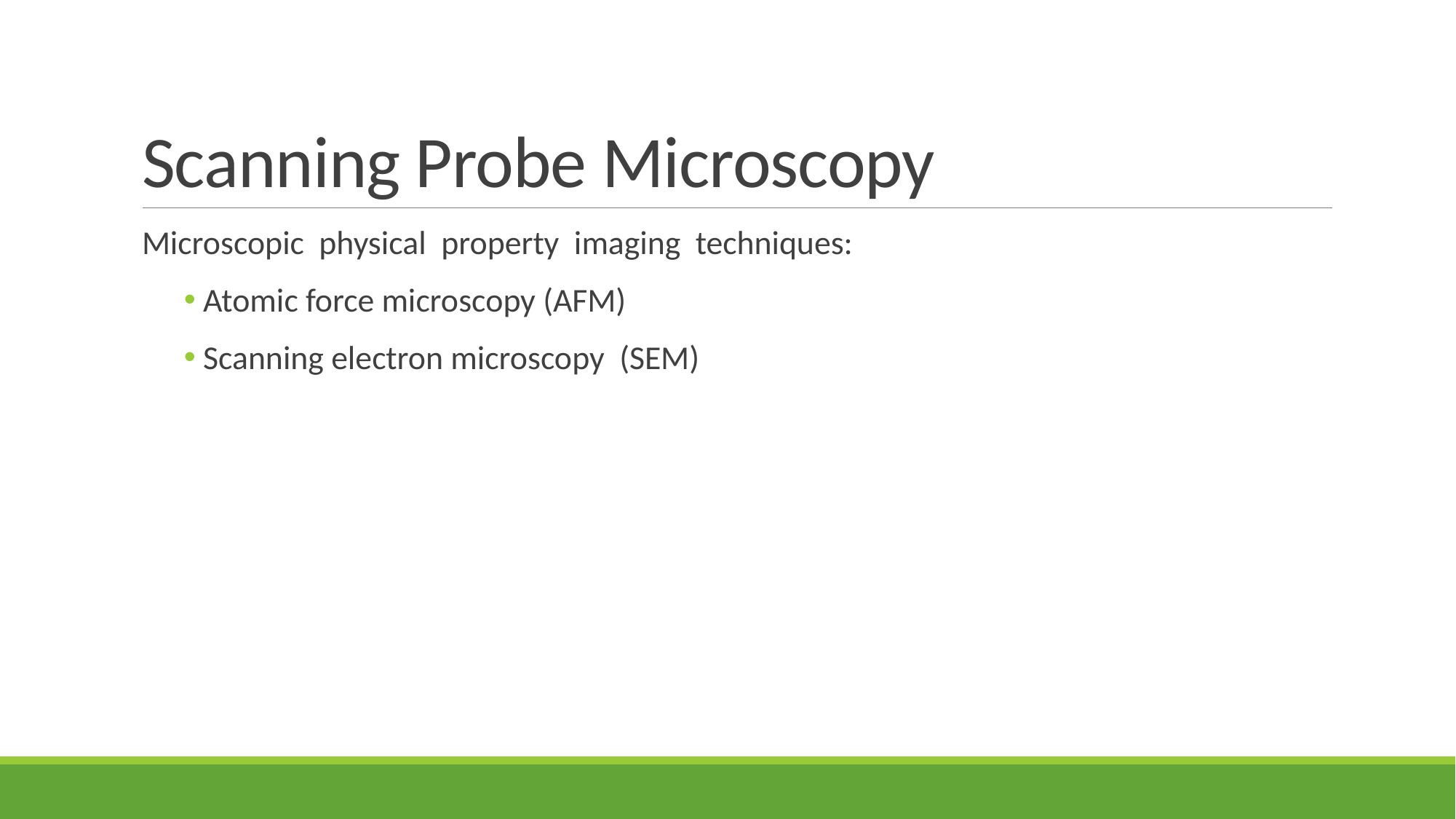

# Scanning Probe Microscopy
Microscopic  physical  property  imaging  techniques:
 Atomic force microscopy (AFM)
 Scanning electron microscopy  (SEM)